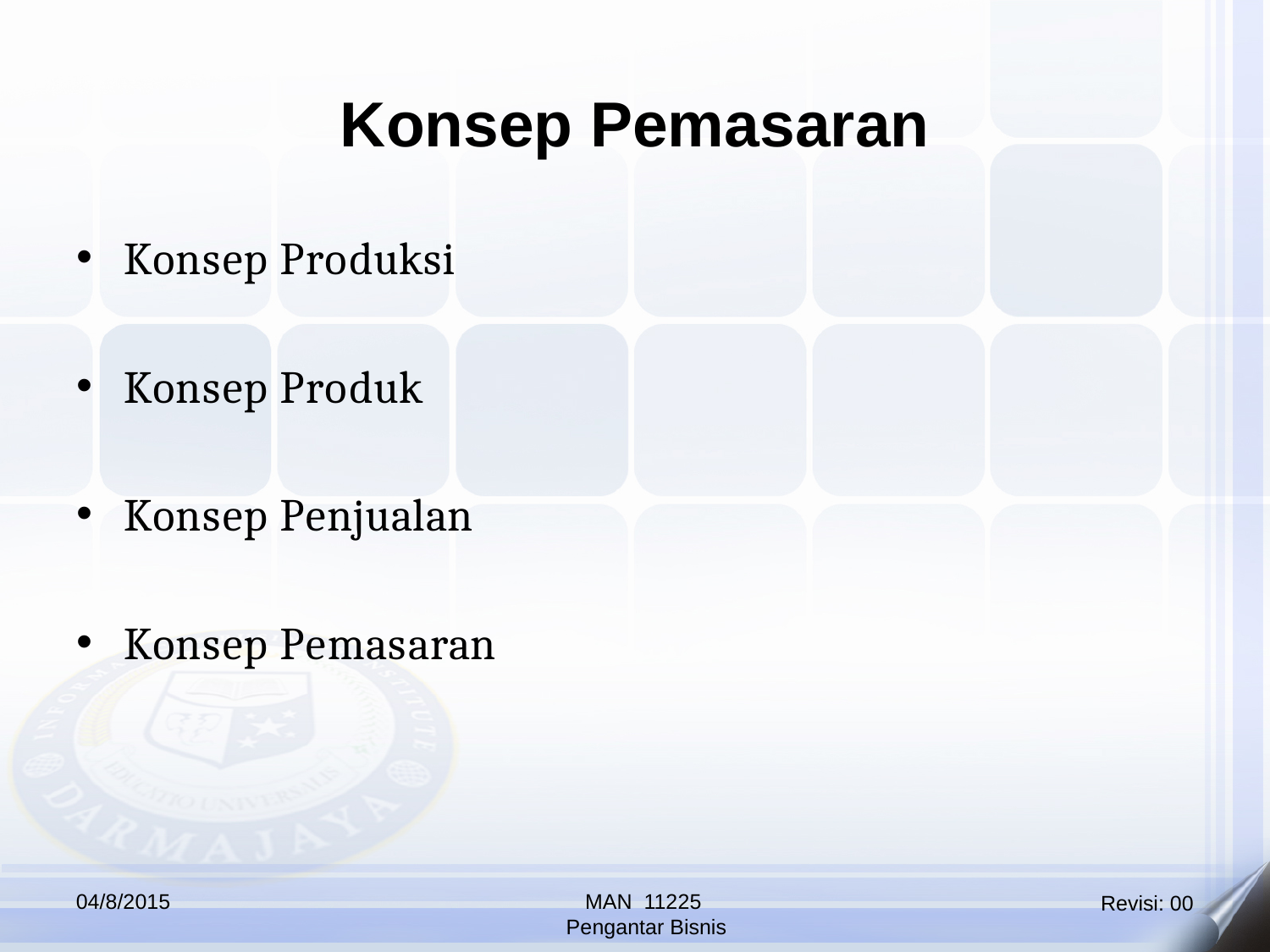

Konsep Pemasaran
Konsep Produksi

Konsep Produk

Konsep Penjualan

Konsep Pemasaran

04/8/2015
MAN  11225
 Pengantar Bisnis